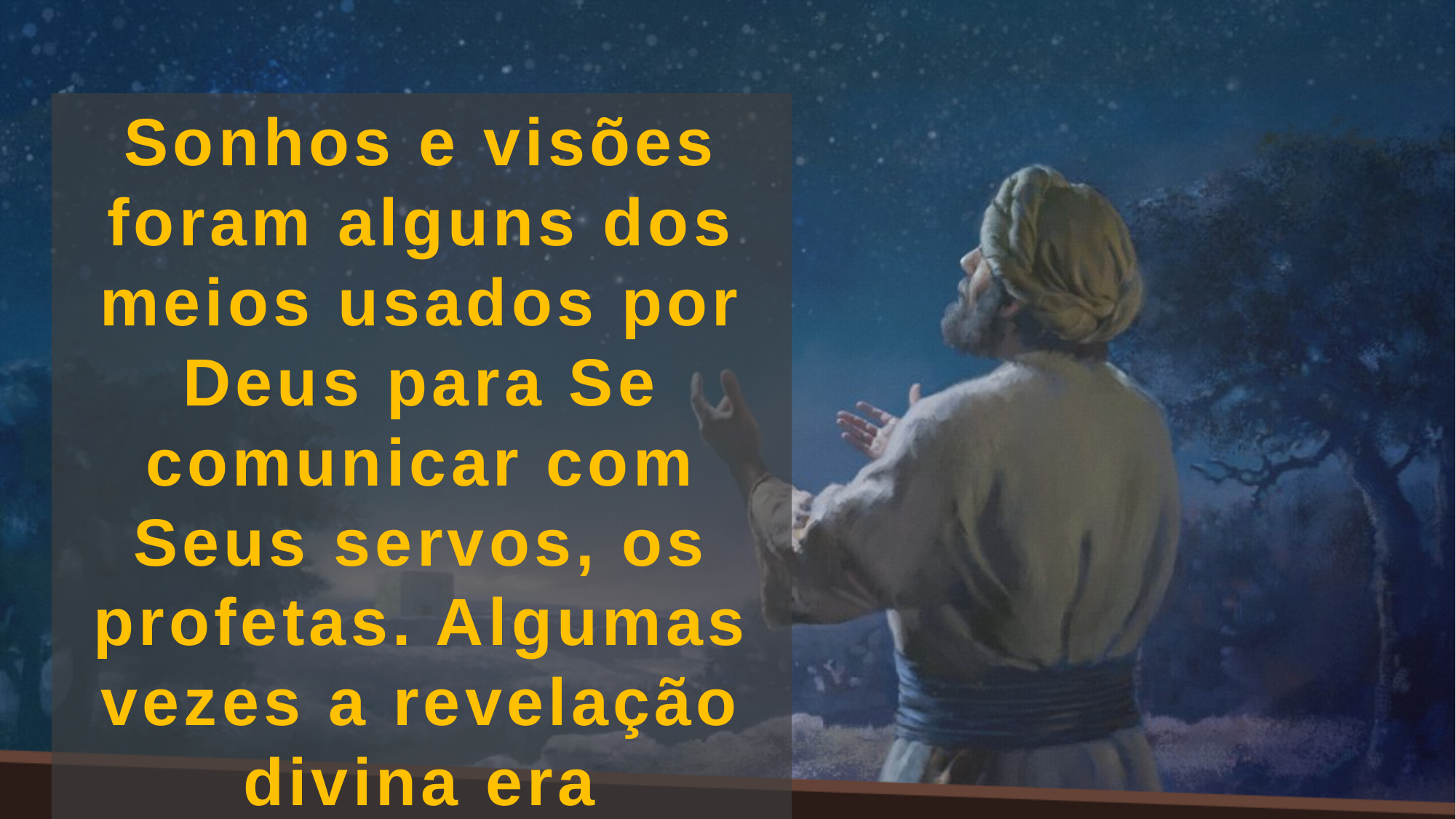

Sonhos e visões foram alguns dos meios usados por Deus para Se comunicar com Seus servos, os profetas. Algumas vezes a revelação divina era transmitida também através da “inspiração”.